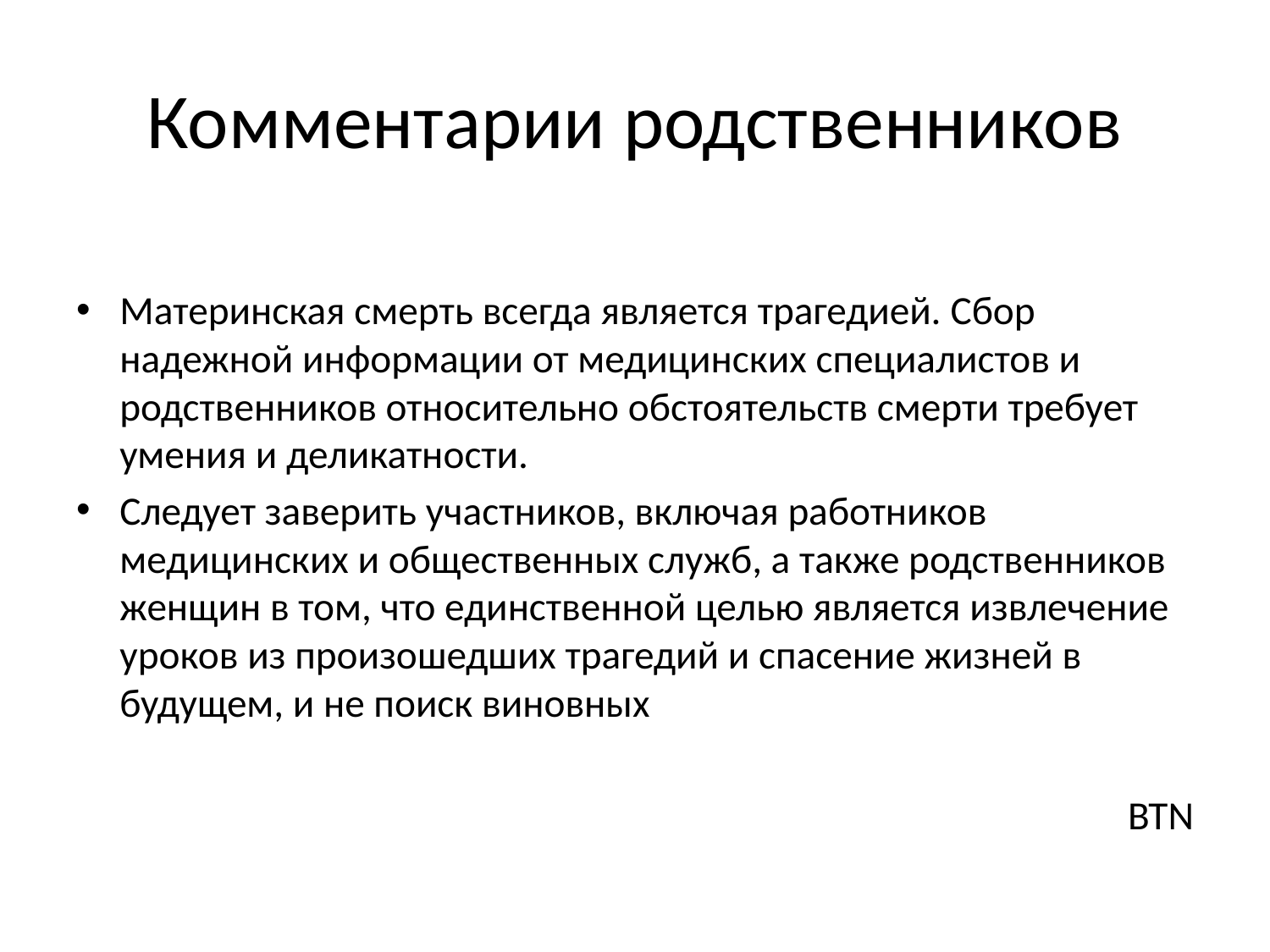

# Комментарии родственников

Материнская смерть всегда является трагедией. Сбор надежной информации от медицинских специалистов и родственников относительно обстоятельств смерти требует умения и деликатности.
Следует заверить участников, включая работников медицинских и общественных служб, а также родственников женщин в том, что единственной целью является извлечение уроков из произошедших трагедий и спасение жизней в будущем, и не поиск виновных

BTN